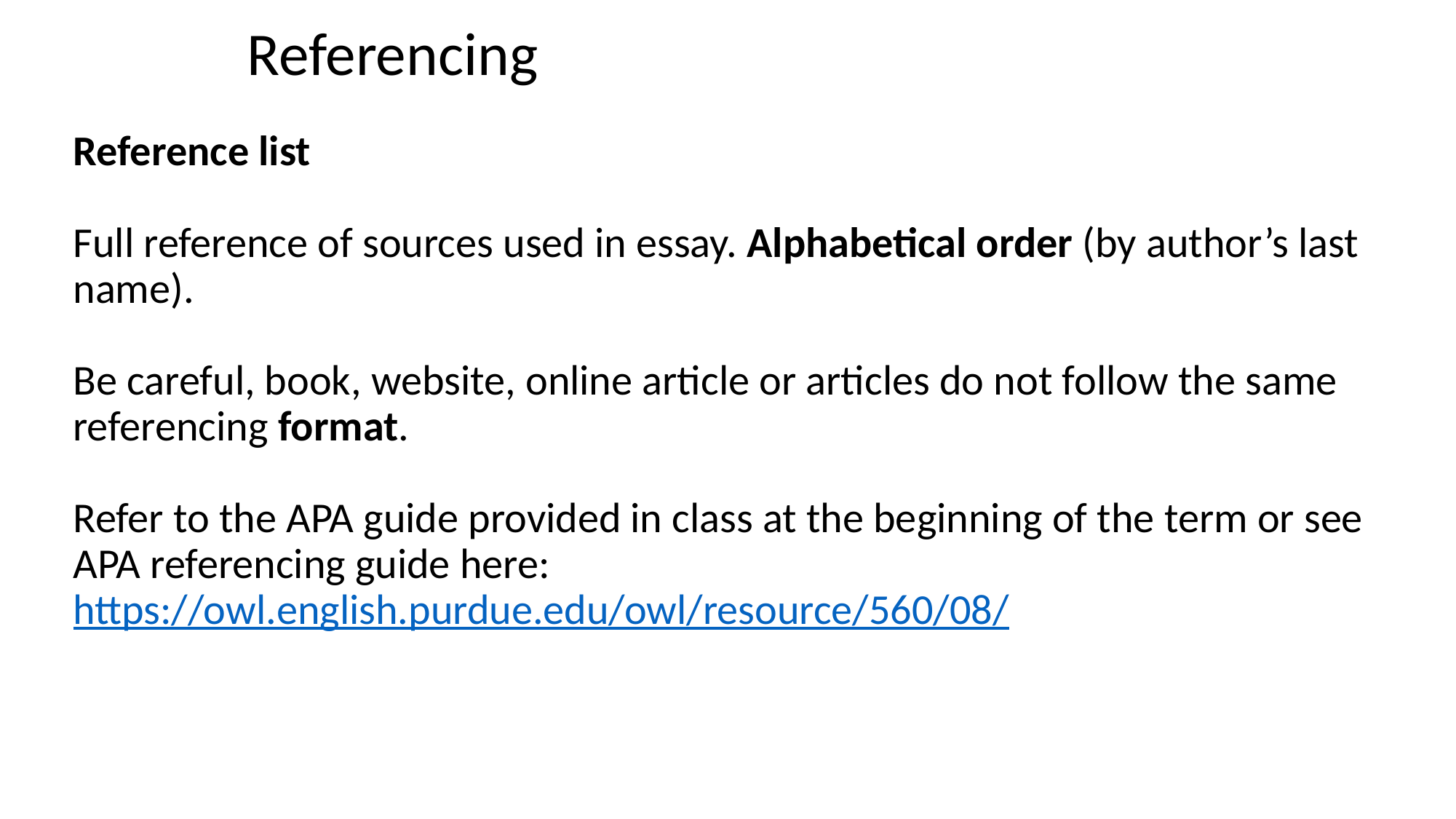

# Referencing
Reference list
Full reference of sources used in essay. Alphabetical order (by author’s last name).
Be careful, book, website, online article or articles do not follow the same referencing format.
Refer to the APA guide provided in class at the beginning of the term or see APA referencing guide here: https://owl.english.purdue.edu/owl/resource/560/08/